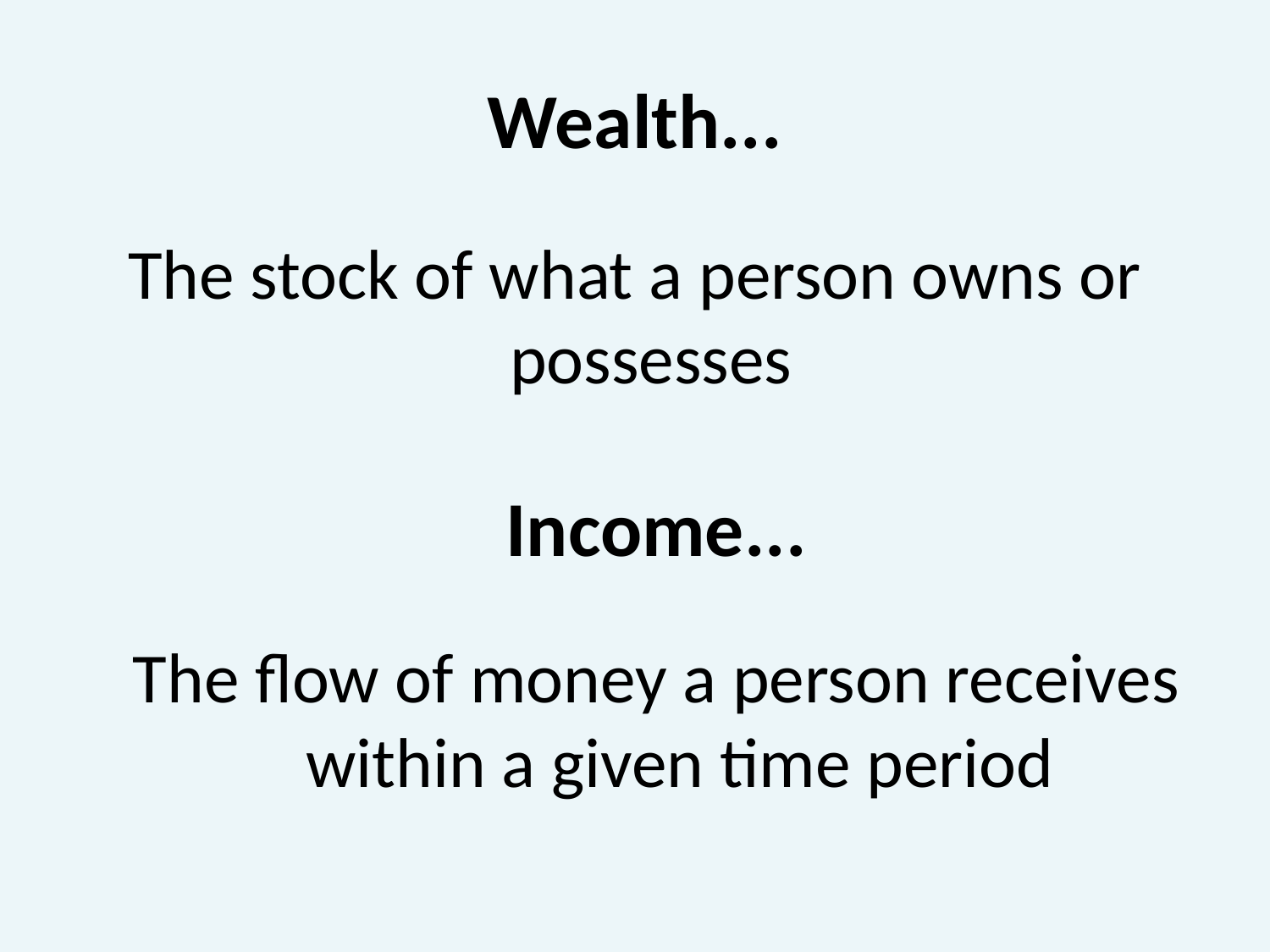

# Wealth...
The stock of what a person owns or possesses
Income...
The flow of money a person receives within a given time period